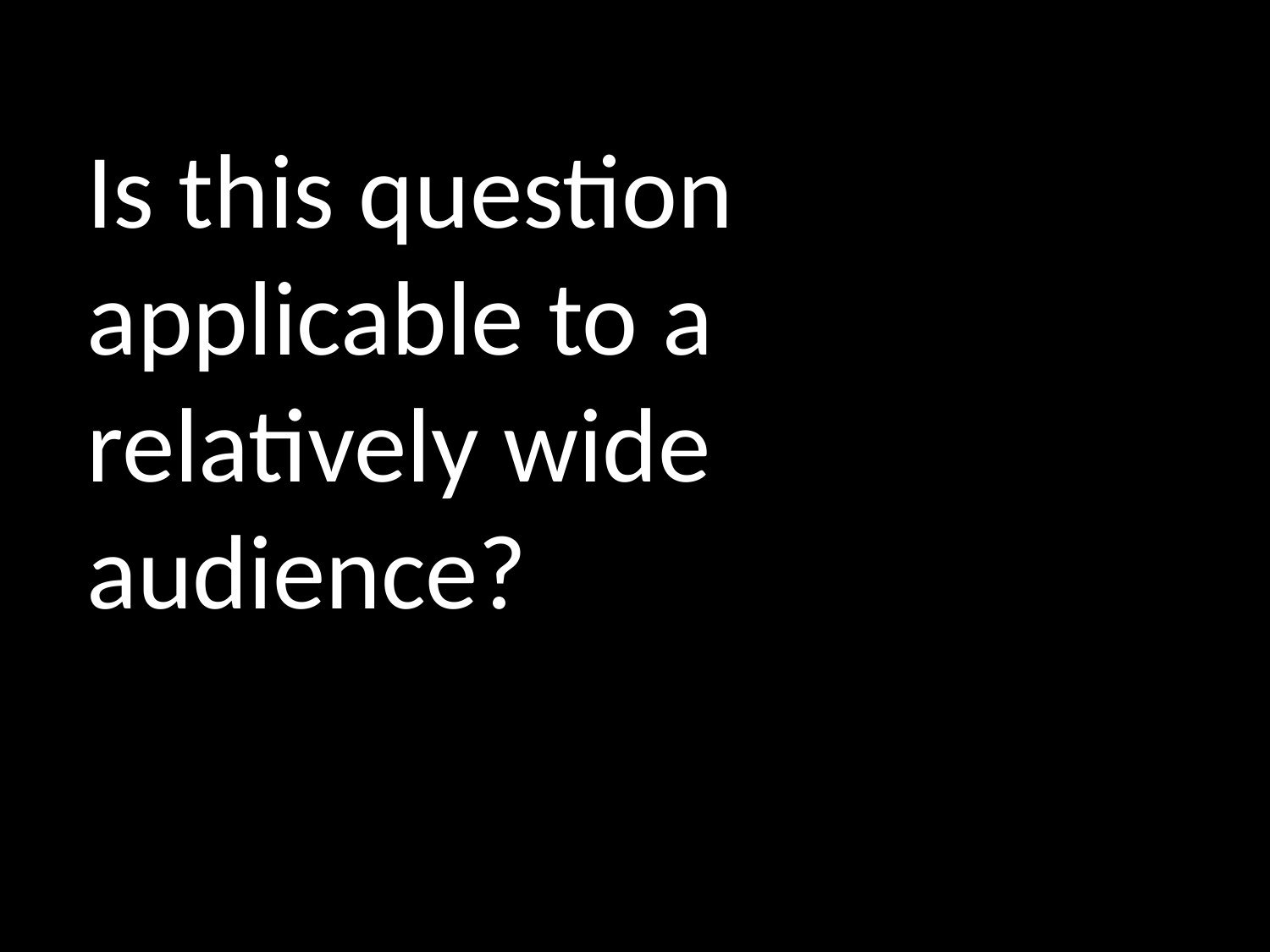

Is this question applicable to a relatively wide audience?